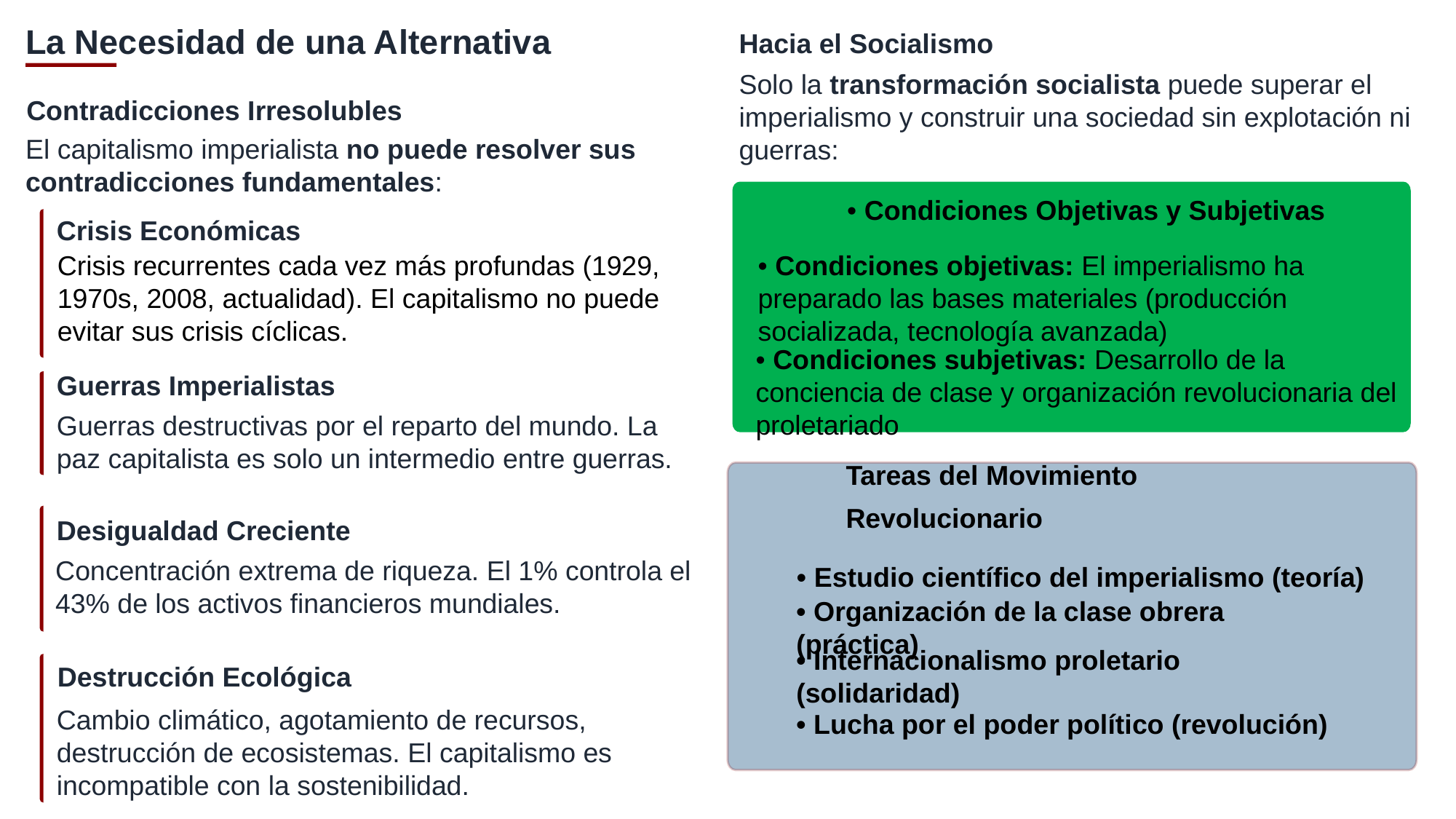

La Necesidad de una Alternativa
Hacia el Socialismo

Solo la transformación socialista puede superar el imperialismo y construir una sociedad sin explotación ni guerras:
Contradicciones Irresolubles
El capitalismo imperialista no puede resolver sus contradicciones fundamentales:

• Condiciones Objetivas y Subjetivas

Crisis Económicas
• Condiciones objetivas: El imperialismo ha preparado las bases materiales (producción socializada, tecnología avanzada)
Crisis recurrentes cada vez más profundas (1929, 1970s, 2008, actualidad). El capitalismo no puede evitar sus crisis cíclicas.
• Condiciones subjetivas: Desarrollo de la conciencia de clase y organización revolucionaria del proletariado
Guerras Imperialistas

Guerras destructivas por el reparto del mundo. La paz capitalista es solo un intermedio entre guerras.

Tareas del Movimiento Revolucionario

Desigualdad Creciente
 • Estudio científico del imperialismo (teoría)
Concentración extrema de riqueza. El 1% controla el 43% de los activos financieros mundiales.
• Organización de la clase obrera (práctica)
• Internacionalismo proletario (solidaridad)

Destrucción Ecológica
• Lucha por el poder político (revolución)
Cambio climático, agotamiento de recursos, destrucción de ecosistemas. El capitalismo es incompatible con la sostenibilidad.

"Los filósofos no han hecho más que interpretar de diferentes modos el mundo, pero de lo que se trata es de transformarlo."
— Karl Marx, Tesis sobre Feuerbach (XI)